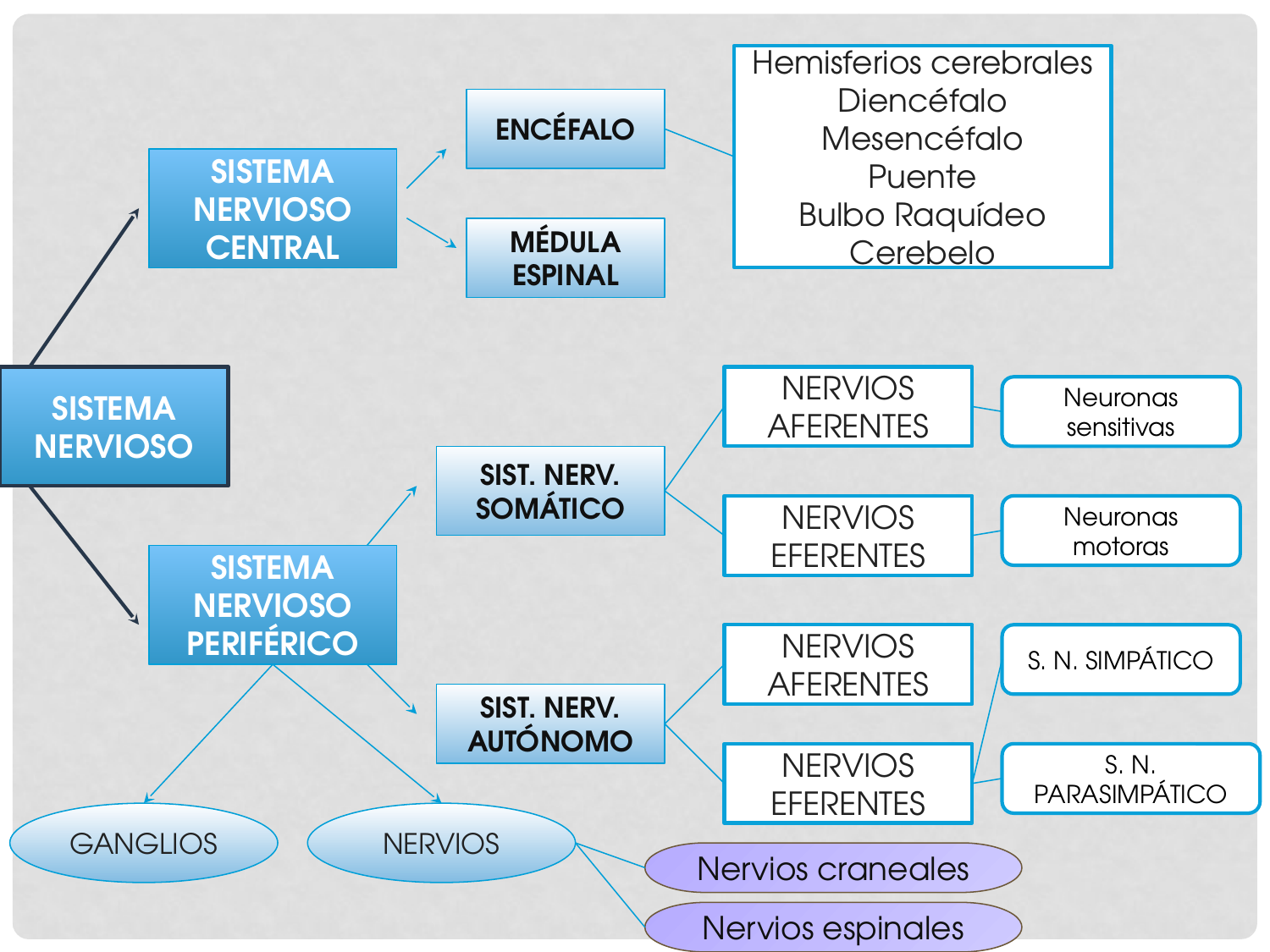

Hemisferios cerebrales
Diencéfalo
Mesencéfalo
Puente
Bulbo Raquídeo
Cerebelo

ENCÉFALO
SISTEMA NERVIOSO CENTRAL
MÉDULA ESPINAL
SISTEMA NERVIOSO
NERVIOS AFERENTES
Neuronas sensitivas
SIST. NERV. SOMÁTICO
NERVIOS EFERENTES
Neuronas motoras
SISTEMA NERVIOSO PERIFÉRICO
NERVIOS AFERENTES
S. N. SIMPÁTICO
SIST. NERV. AUTÓNOMO
NERVIOS EFERENTES
S. N. PARASIMPÁTICO
GANGLIOS
NERVIOS
Nervios craneales
Nervios espinales